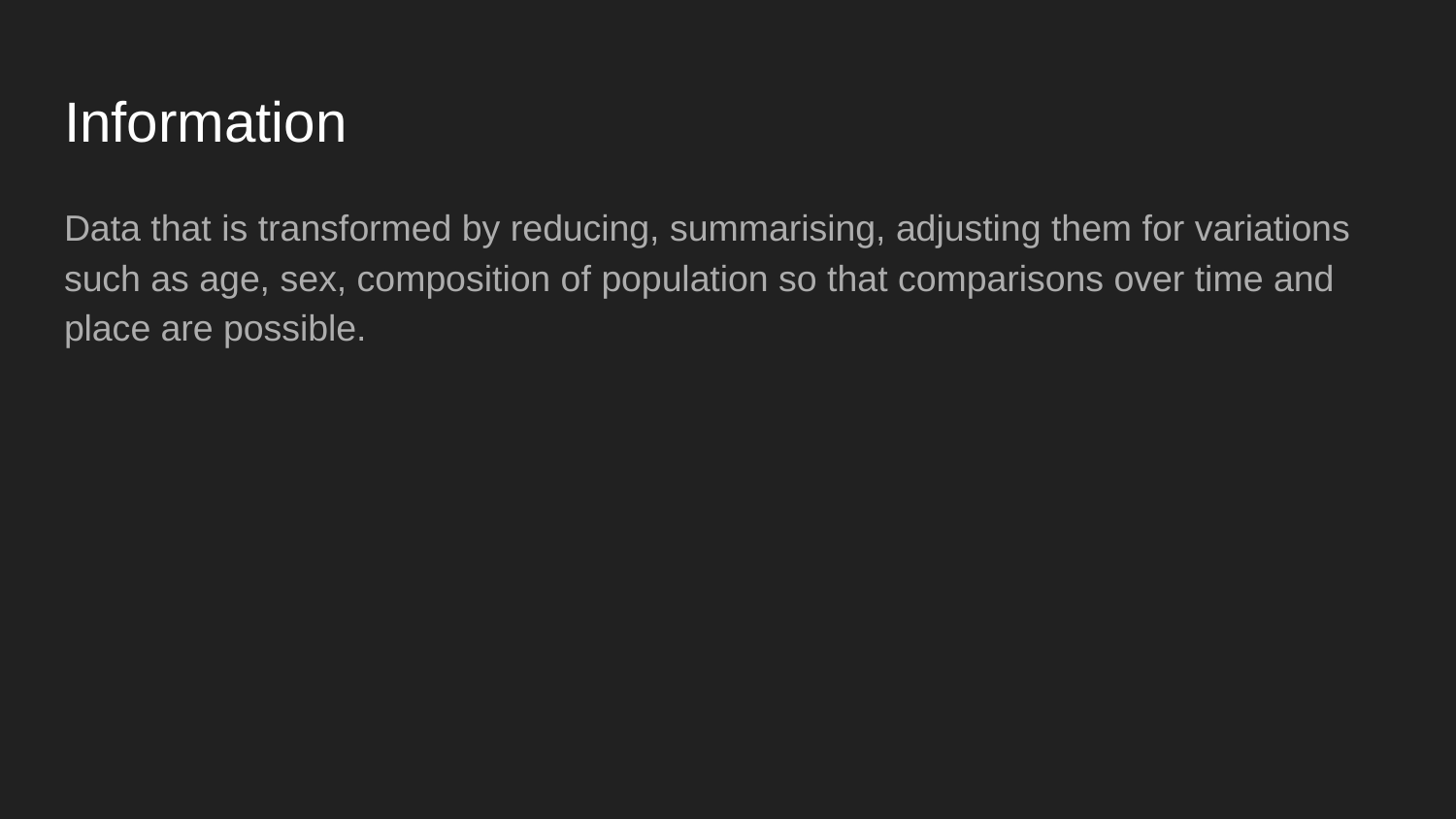

# Information
Data that is transformed by reducing, summarising, adjusting them for variations such as age, sex, composition of population so that comparisons over time and place are possible.